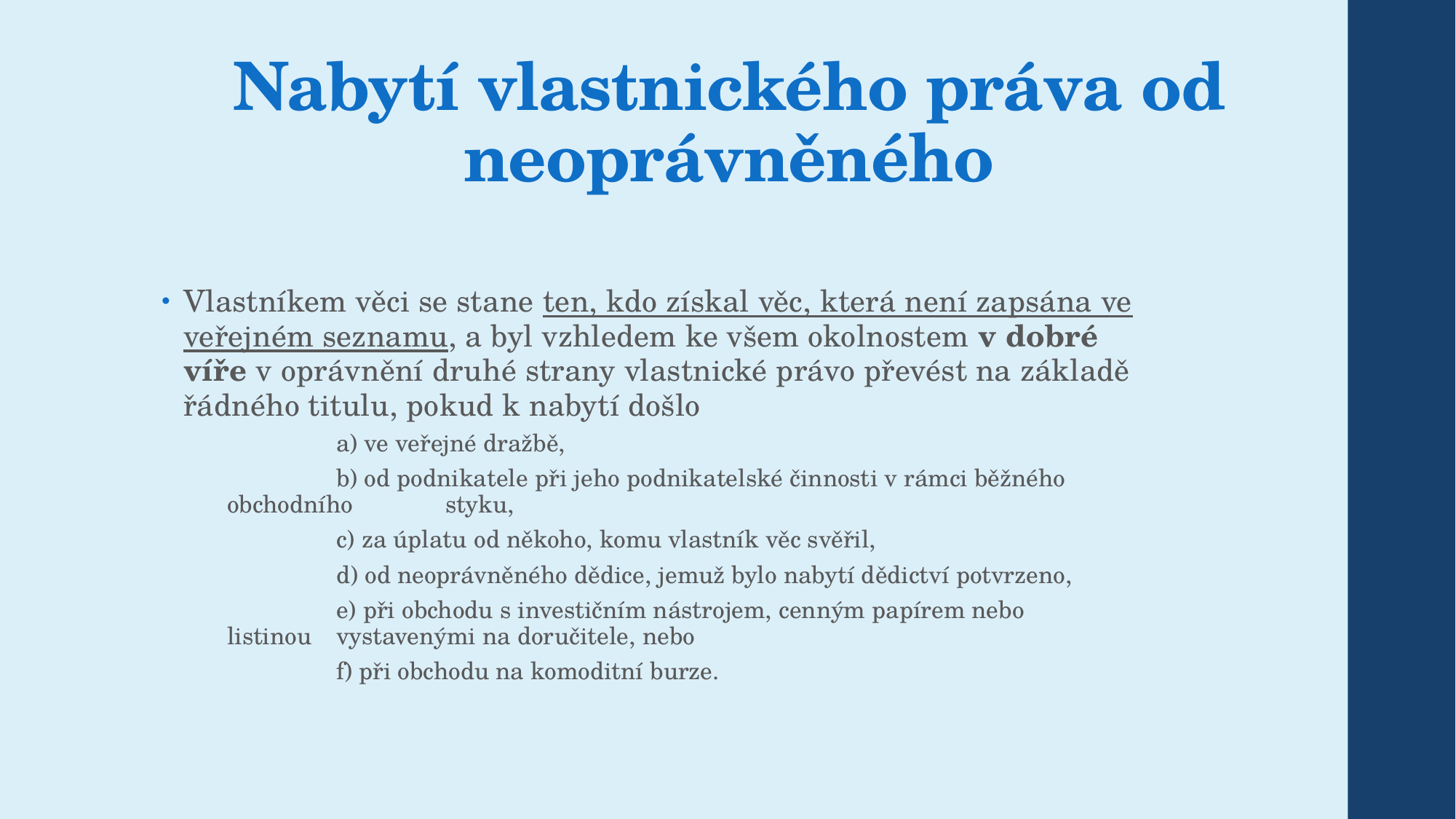

# Nabytí vlastnického práva od neoprávněného

Vlastníkem věci se stane ten, kdo získal věc, která není zapsána ve veřejném seznamu, a byl vzhledem ke všem okolnostem v dobré víře v oprávnění druhé strany vlastnické právo převést na základě řádného titulu, pokud k nabytí došlo
	a) ve veřejné dražbě,
	b) od podnikatele při jeho podnikatelské činnosti v rámci běžného obchodního 	styku,
	c) za úplatu od někoho, komu vlastník věc svěřil,
	d) od neoprávněného dědice, jemuž bylo nabytí dědictví potvrzeno,
	e) při obchodu s investičním nástrojem, cenným papírem nebo 	listinou 	vystavenými na doručitele, nebo
	f) při obchodu na komoditní burze.